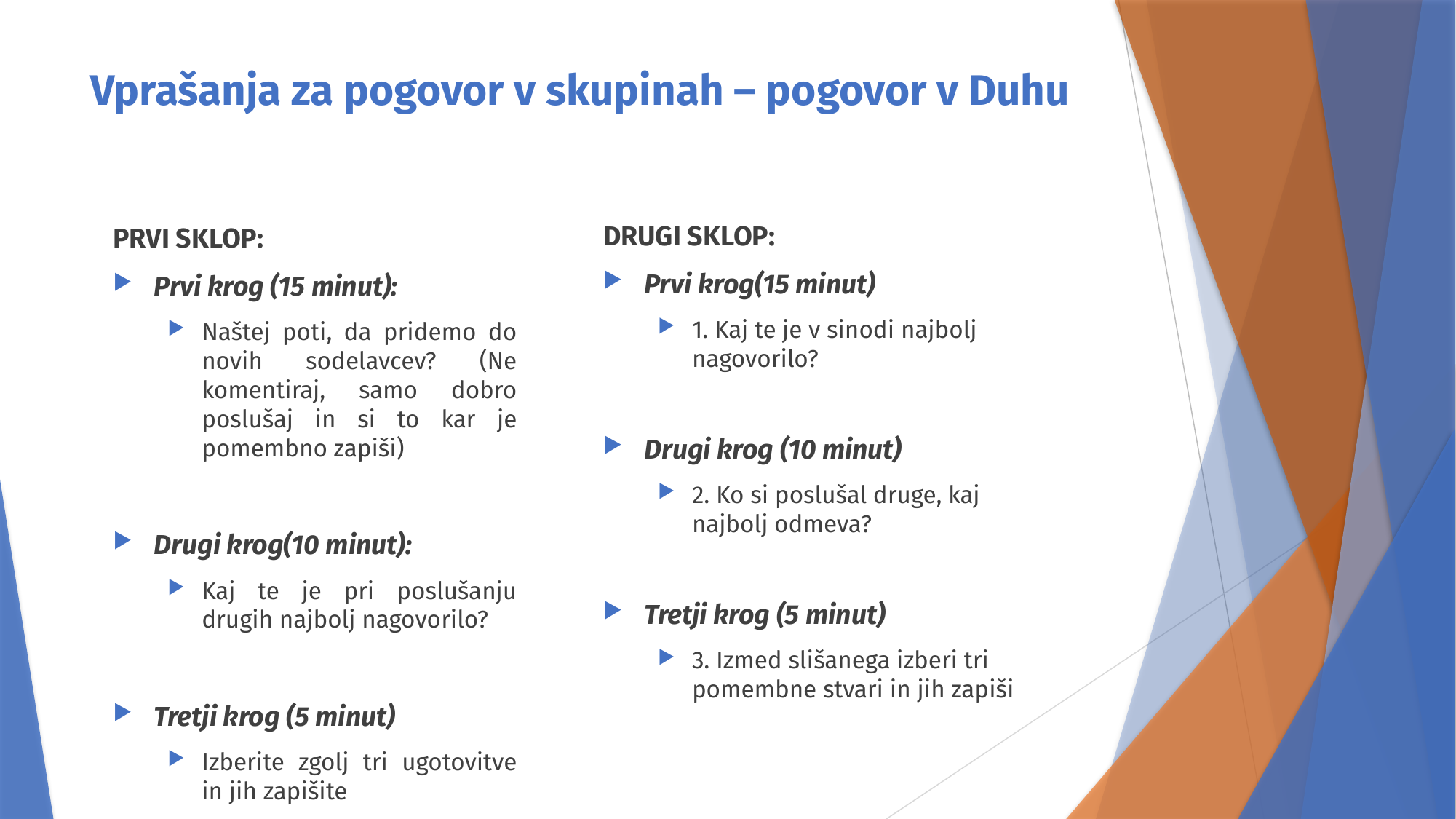

# Vprašanja za pogovor v skupinah – pogovor v Duhu

DRUGI SKLOP:
Prvi krog(15 minut)
1. Kaj te je v sinodi najbolj nagovorilo?

Drugi krog (10 minut)
2. Ko si poslušal druge, kaj najbolj odmeva?

Tretji krog (5 minut)
3. Izmed slišanega izberi tri pomembne stvari in jih zapiši

PRVI SKLOP:
Prvi krog (15 minut):
Naštej poti, da pridemo do novih sodelavcev? (Ne komentiraj, samo dobro poslušaj in si to kar je pomembno zapiši)

Drugi krog(10 minut):
Kaj te je pri poslušanju drugih najbolj nagovorilo?

Tretji krog (5 minut)
Izberite zgolj tri ugotovitve in jih zapišite